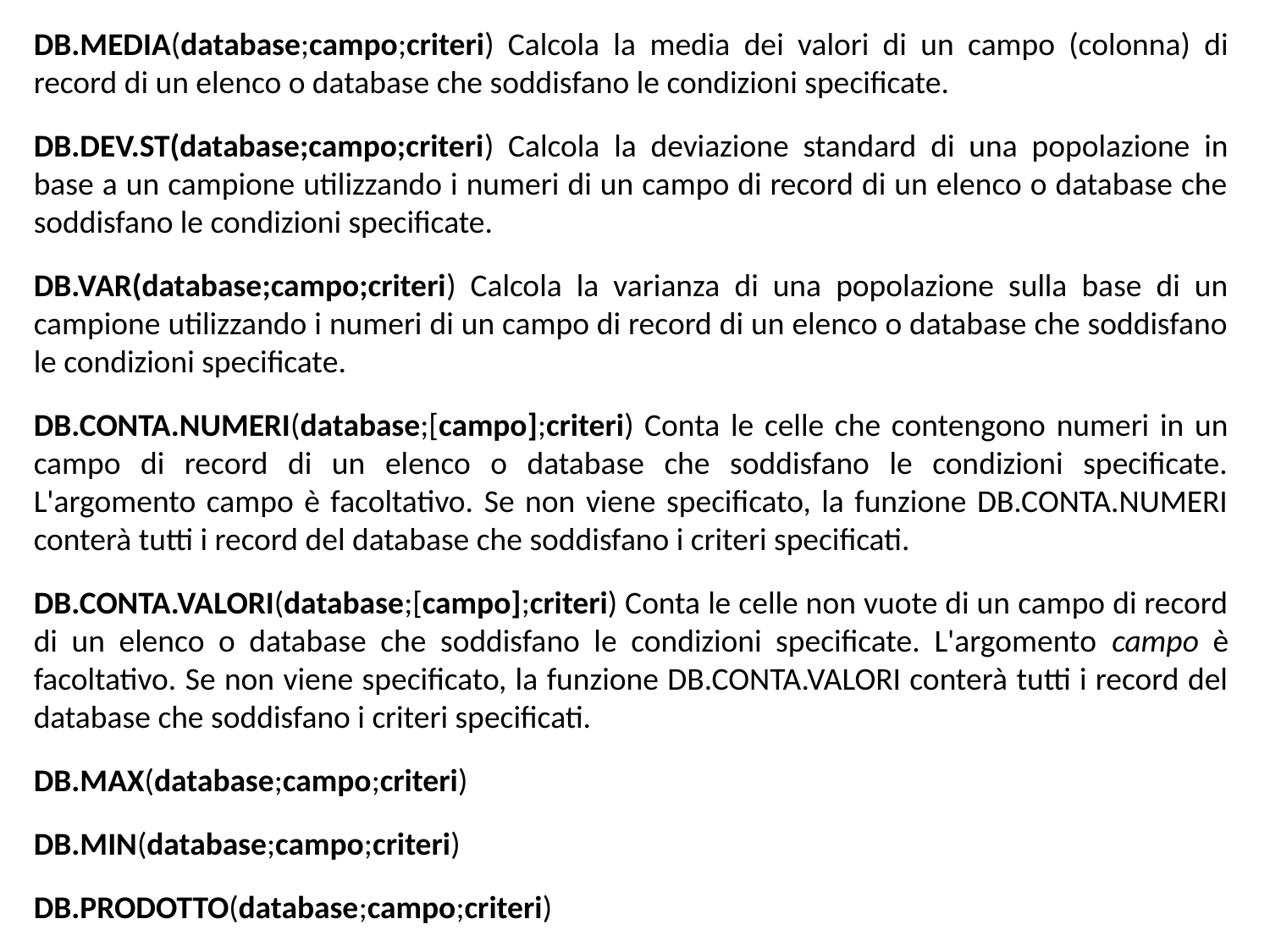

DB.MEDIA(database;campo;criteri) Calcola la media dei valori di un campo (colonna) di record di un elenco o database che soddisfano le condizioni specificate.

DB.DEV.ST(database;campo;criteri) Calcola la deviazione standard di una popolazione in base a un campione utilizzando i numeri di un campo di record di un elenco o database che soddisfano le condizioni specificate.

DB.VAR(database;campo;criteri) Calcola la varianza di una popolazione sulla base di un campione utilizzando i numeri di un campo di record di un elenco o database che soddisfano le condizioni specificate.

DB.CONTA.NUMERI(database;[campo];criteri) Conta le celle che contengono numeri in un campo di record di un elenco o database che soddisfano le condizioni specificate. L'argomento campo è facoltativo. Se non viene specificato, la funzione DB.CONTA.NUMERI conterà tutti i record del database che soddisfano i criteri specificati.

DB.CONTA.VALORI(database;[campo];criteri) Conta le celle non vuote di un campo di record di un elenco o database che soddisfano le condizioni specificate. L'argomento campo è facoltativo. Se non viene specificato, la funzione DB.CONTA.VALORI conterà tutti i record del database che soddisfano i criteri specificati.

DB.MAX(database;campo;criteri)

DB.MIN(database;campo;criteri)

DB.PRODOTTO(database;campo;criteri)